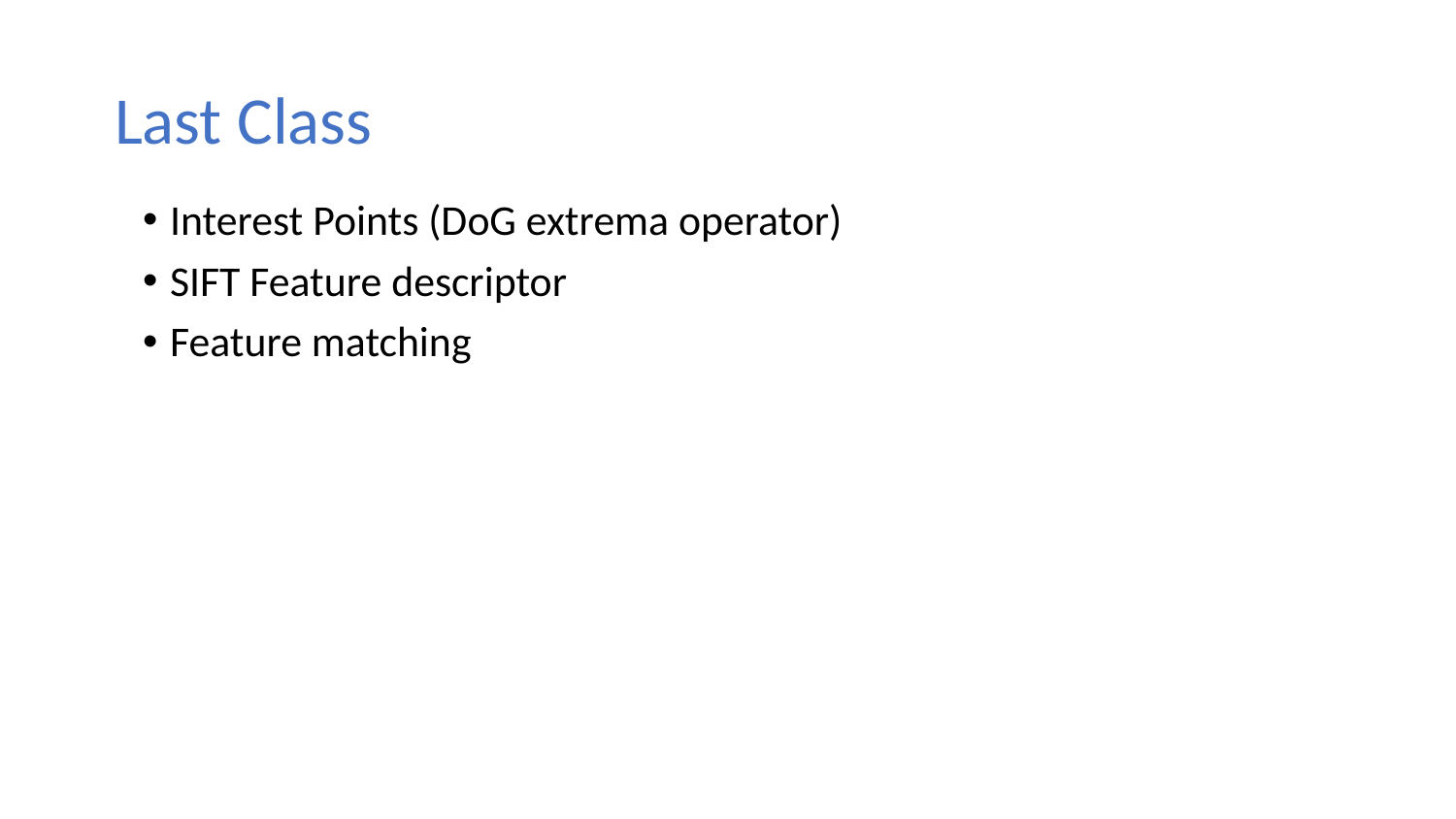

# Last Class
Interest Points (DoG extrema operator)
SIFT Feature descriptor
Feature matching